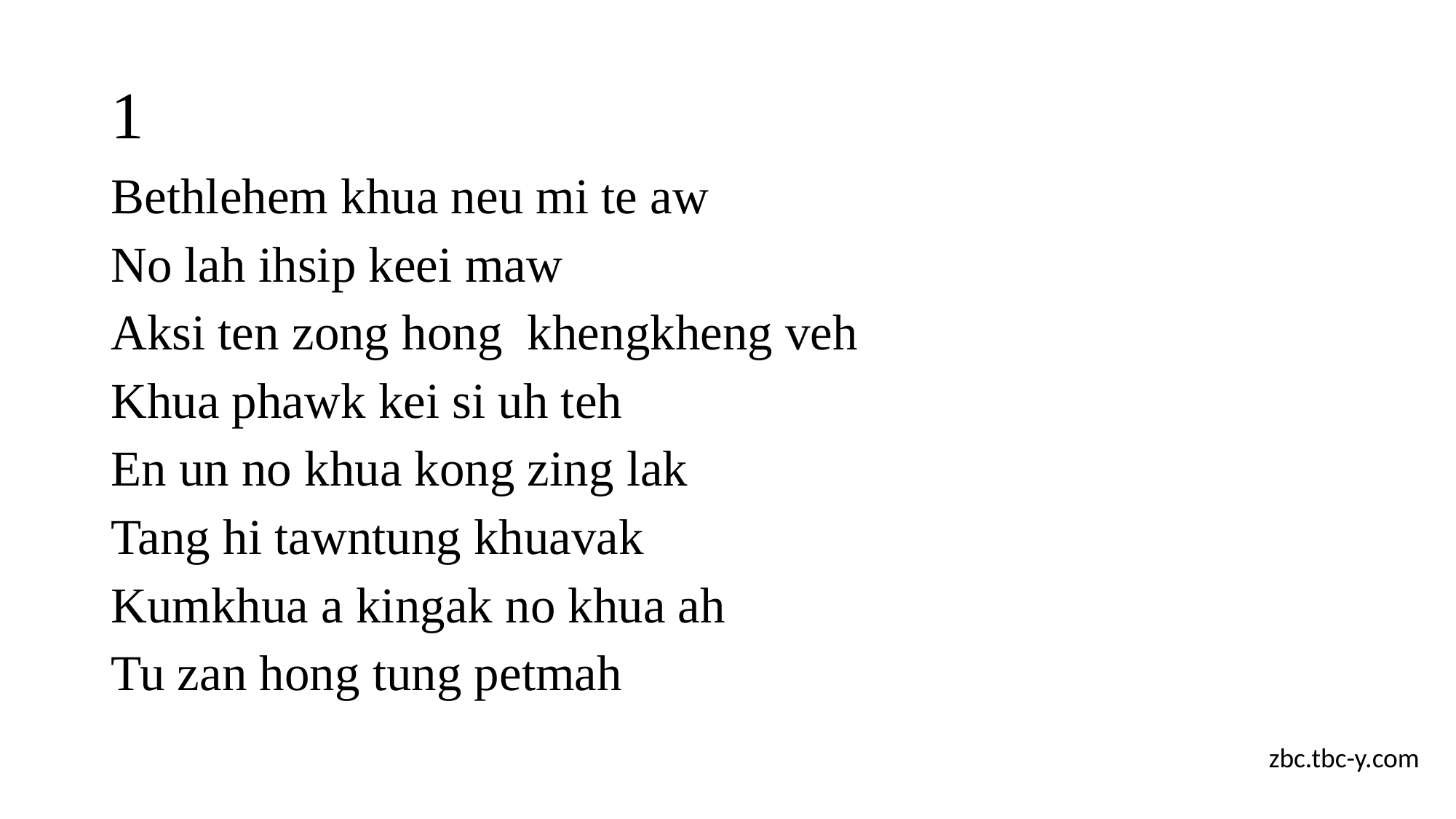

# 1
Bethlehem khua neu mi te aw
No lah ihsip keei maw
Aksi ten zong hong  khengkheng veh
Khua phawk kei si uh teh
En un no khua kong zing lak
Tang hi tawntung khuavak
Kumkhua a kingak no khua ah
Tu zan hong tung petmah

zbc.tbc-y.com